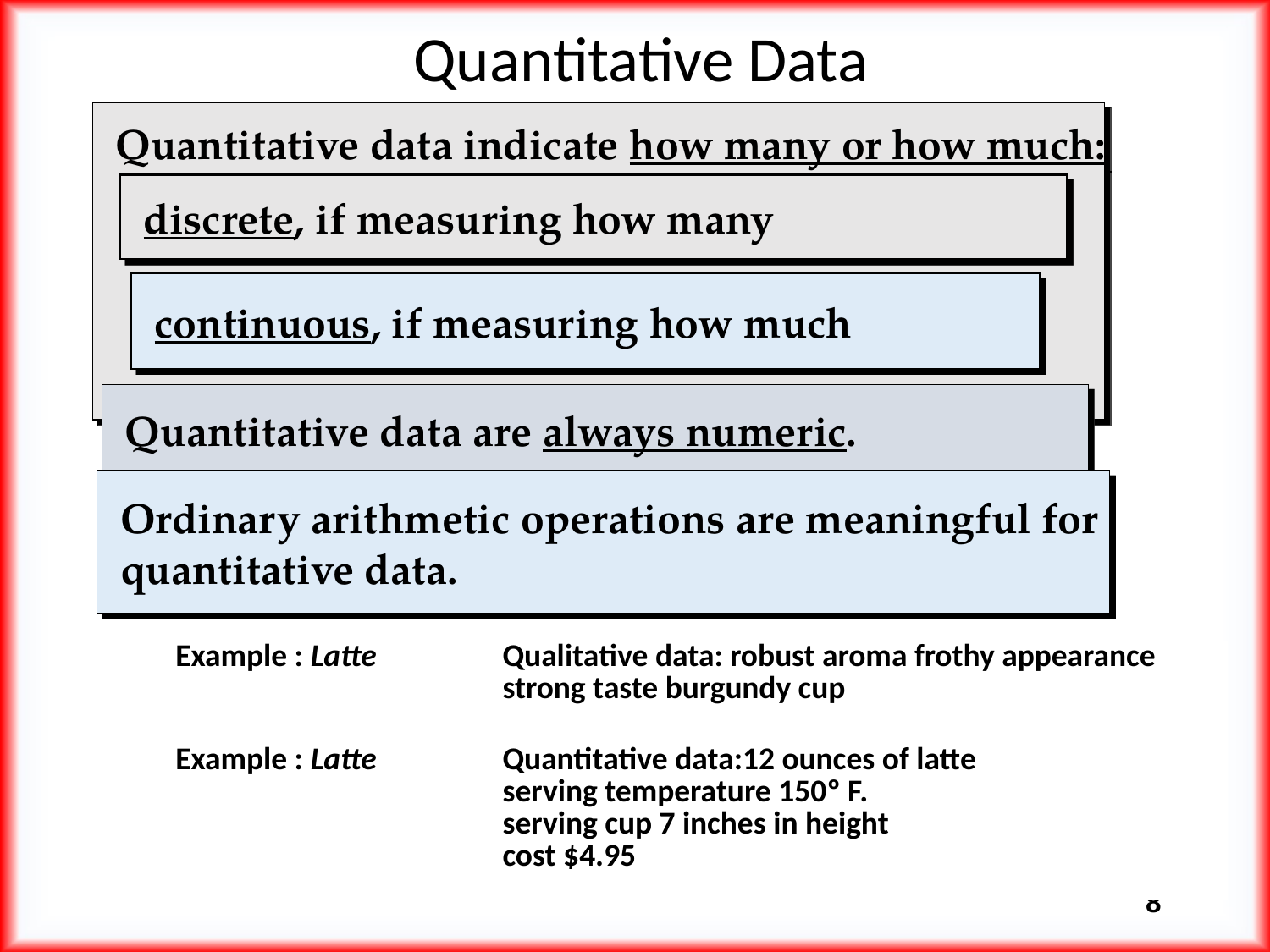

Quantitative Data
 Quantitative data indicate how many or how much:

 discrete, if measuring how many
 continuous, if measuring how much
 Quantitative data are always numeric.
 Ordinary arithmetic operations are meaningful for
 quantitative data.
| Example : Latte | Qualitative data: robust aroma frothy appearance strong taste burgundy cup |
| --- | --- |
| Example : Latte | Quantitative data:12 ounces of latte serving temperature 150º F. serving cup 7 inches in height cost $4.95 |